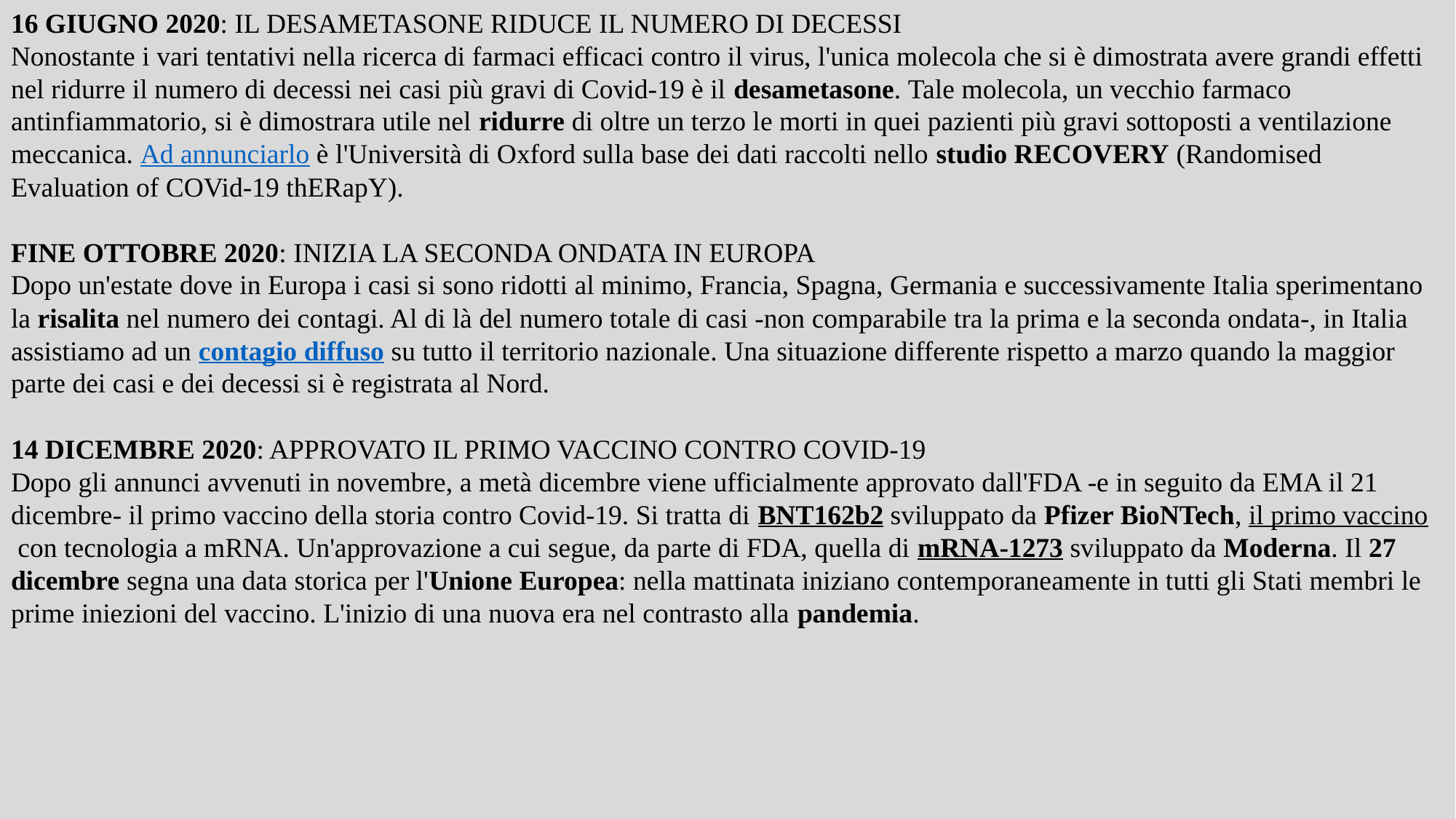

16 GIUGNO 2020: IL DESAMETASONE RIDUCE IL NUMERO DI DECESSI
Nonostante i vari tentativi nella ricerca di farmaci efficaci contro il virus, l'unica molecola che si è dimostrata avere grandi effetti nel ridurre il numero di decessi nei casi più gravi di Covid-19 è il desametasone. Tale molecola, un vecchio farmaco antinfiammatorio, si è dimostrara utile nel ridurre di oltre un terzo le morti in quei pazienti più gravi sottoposti a ventilazione meccanica. Ad annunciarlo è l'Università di Oxford sulla base dei dati raccolti nello studio RECOVERY (Randomised Evaluation of COVid-19 thERapY).

FINE OTTOBRE 2020: INIZIA LA SECONDA ONDATA IN EUROPA
Dopo un'estate dove in Europa i casi si sono ridotti al minimo, Francia, Spagna, Germania e successivamente Italia sperimentano la risalita nel numero dei contagi. Al di là del numero totale di casi -non comparabile tra la prima e la seconda ondata-, in Italia assistiamo ad un contagio diffuso su tutto il territorio nazionale. Una situazione differente rispetto a marzo quando la maggior parte dei casi e dei decessi si è registrata al Nord.

14 DICEMBRE 2020: APPROVATO IL PRIMO VACCINO CONTRO COVID-19
Dopo gli annunci avvenuti in novembre, a metà dicembre viene ufficialmente approvato dall'FDA -e in seguito da EMA il 21 dicembre- il primo vaccino della storia contro Covid-19. Si tratta di BNT162b2 sviluppato da Pfizer BioNTech, il primo vaccino con tecnologia a mRNA. Un'approvazione a cui segue, da parte di FDA, quella di mRNA-1273 sviluppato da Moderna. Il 27 dicembre segna una data storica per l'Unione Europea: nella mattinata iniziano contemporaneamente in tutti gli Stati membri le prime iniezioni del vaccino. L'inizio di una nuova era nel contrasto alla pandemia.